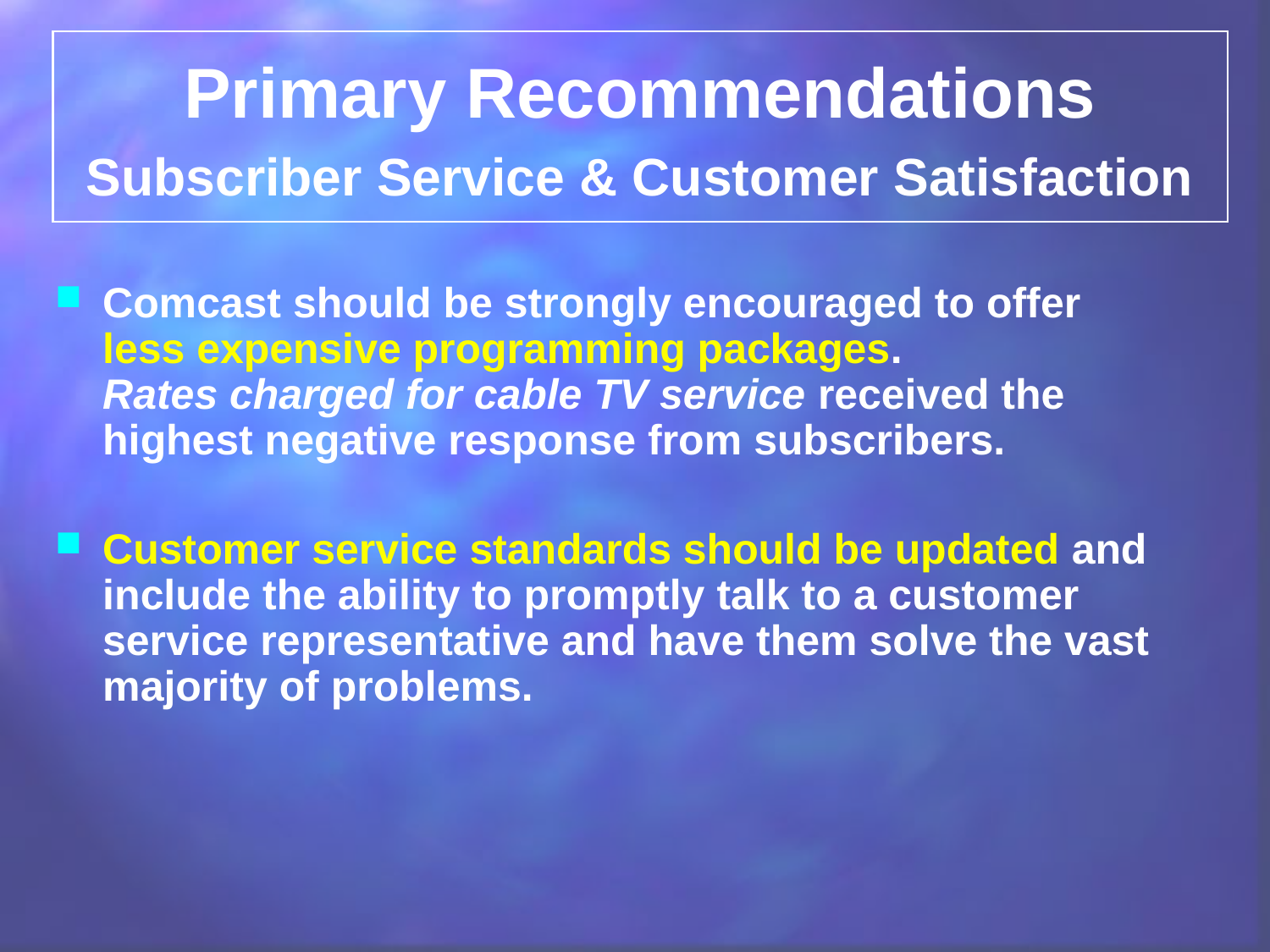

Primary Recommendations
Subscriber Service & Customer Satisfaction
Comcast should be strongly encouraged to offer
less expensive programming packages.
Rates charged for cable TV service received the highest negative response from subscribers.
Customer service standards should be updated and include the ability to promptly talk to a customer service representative and have them solve the vast majority of problems.